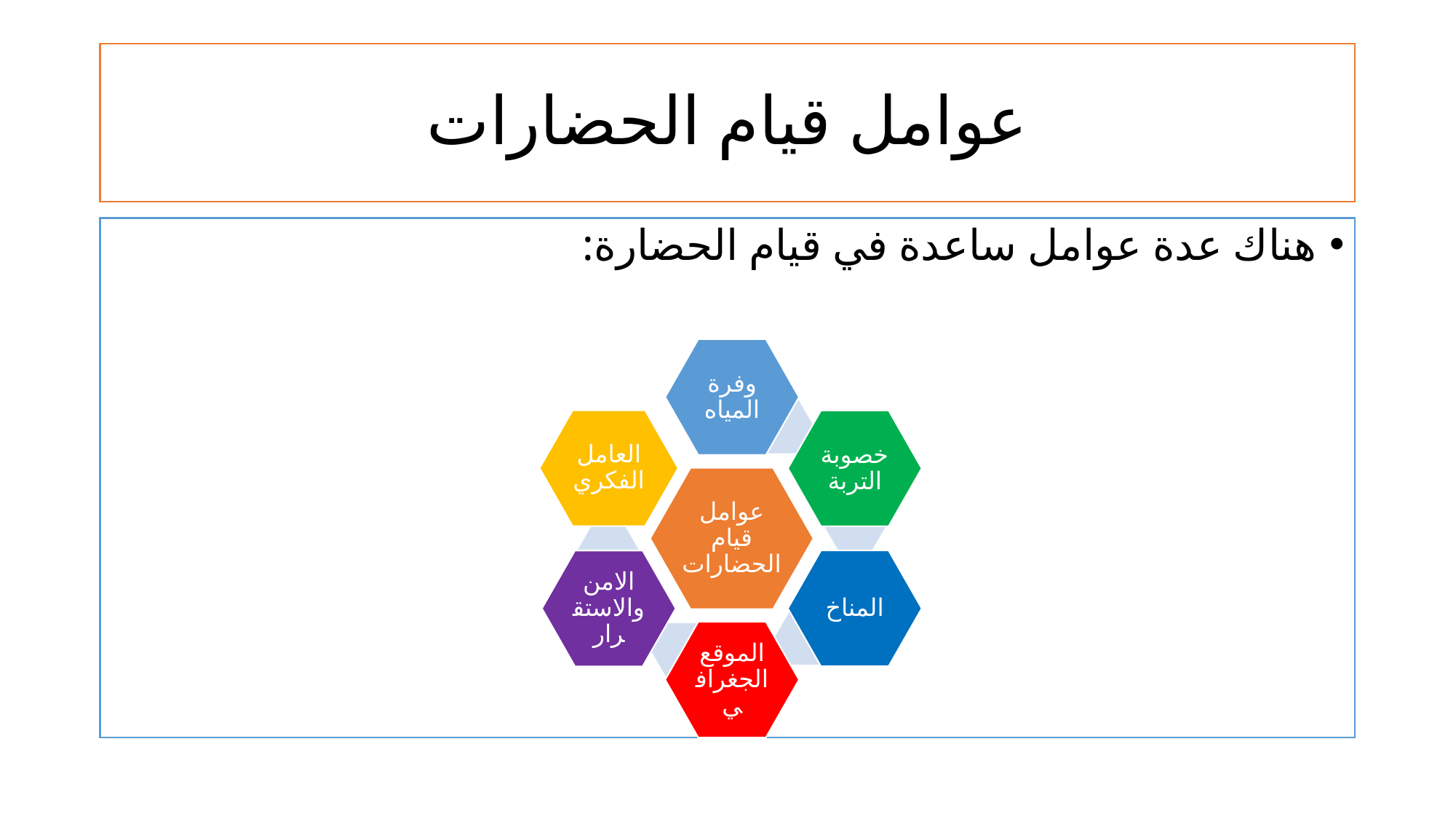

# عوامل قيام الحضارات
هناك عدة عوامل ساعدة في قيام الحضارة:

عوامل قيام الحضارات
وفرة المياه
خصوبة التربة
المناخ
الموقع الجغرافي
الامن والاستقرار
العامل الفكري